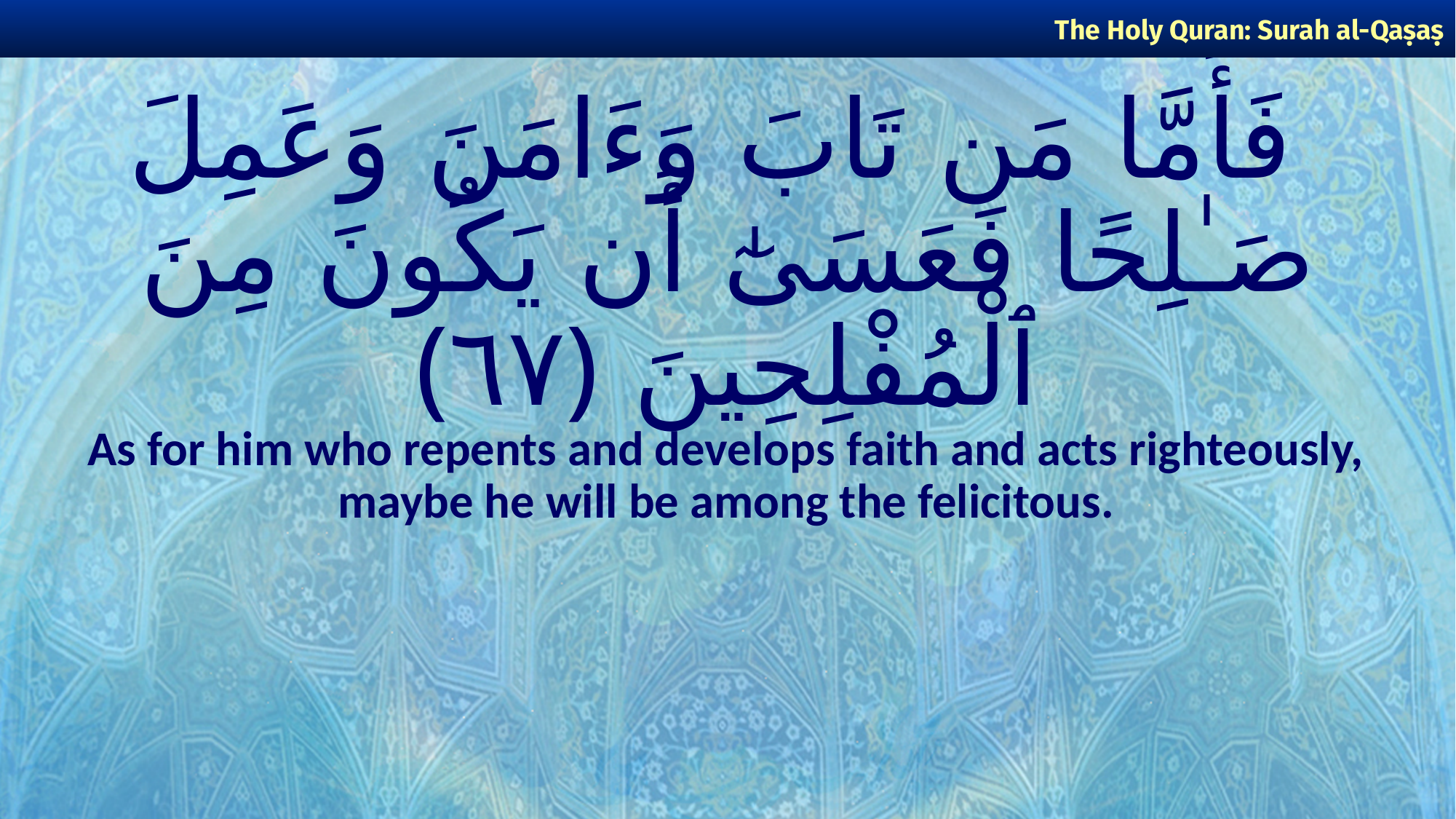

The Holy Quran: Surah al-Qaṣaṣ
# فَأَمَّا مَن تَابَ وَءَامَنَ وَعَمِلَ صَـٰلِحًا فَعَسَىٰٓ أَن يَكُونَ مِنَ ٱلْمُفْلِحِينَ ﴿٦٧﴾
As for him who repents and develops faith and acts righteously, maybe he will be among the felicitous.